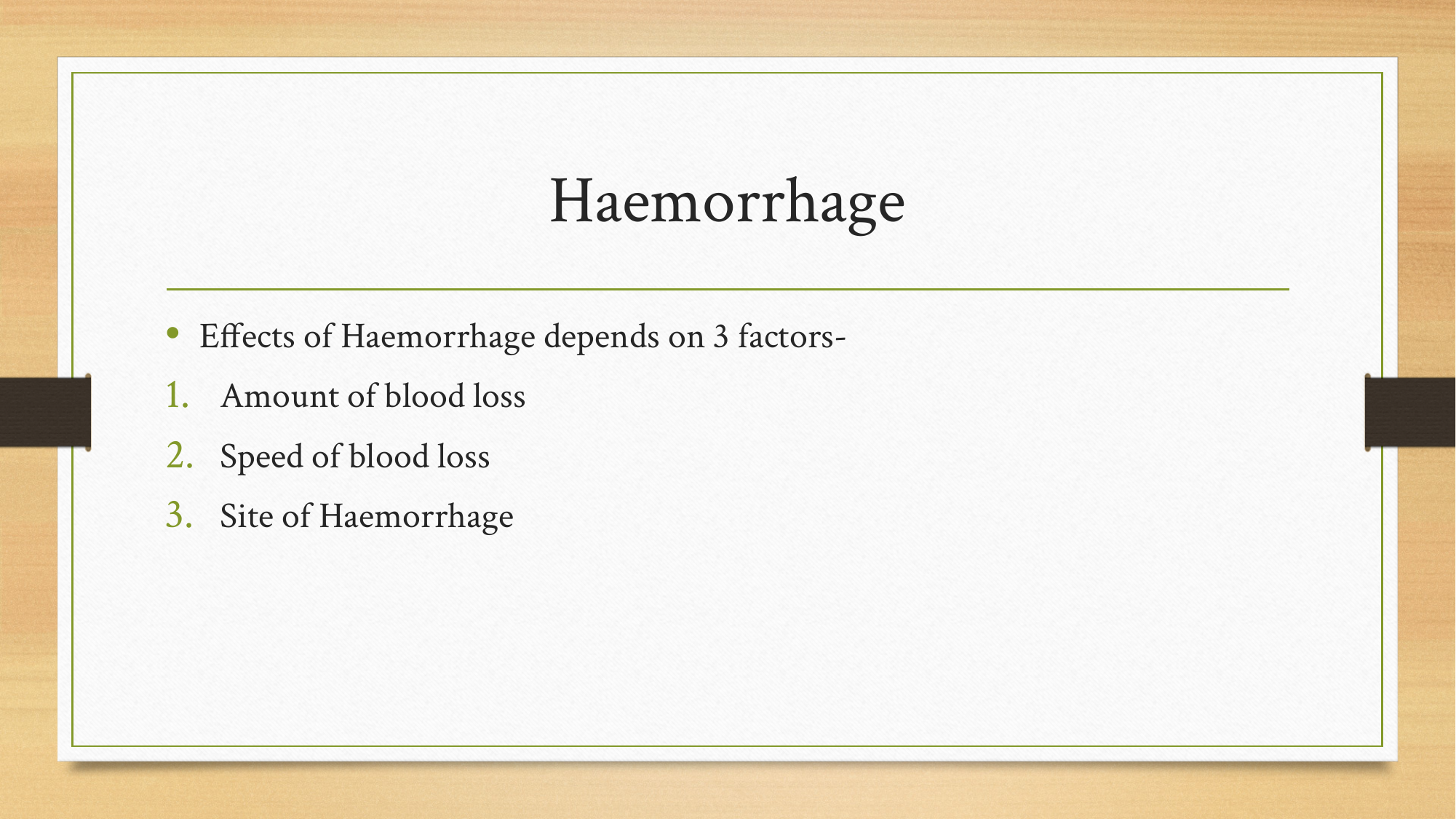

# Haemorrhage
Effects of Haemorrhage depends on 3 factors-
Amount of blood loss
Speed of blood loss
Site of Haemorrhage